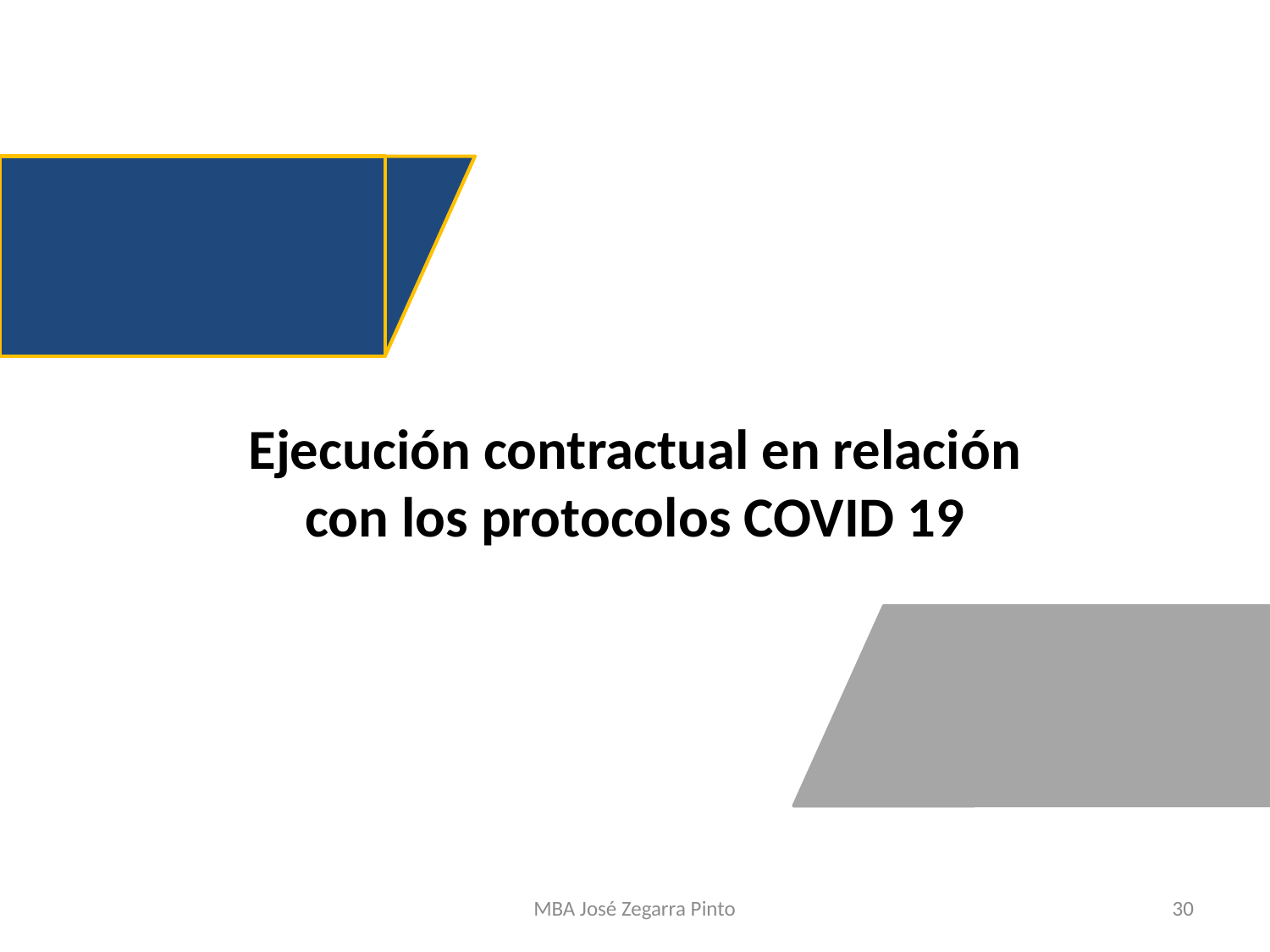

Ejecución contractual en relación con los protocolos COVID 19

MBA José Zegarra Pinto
30